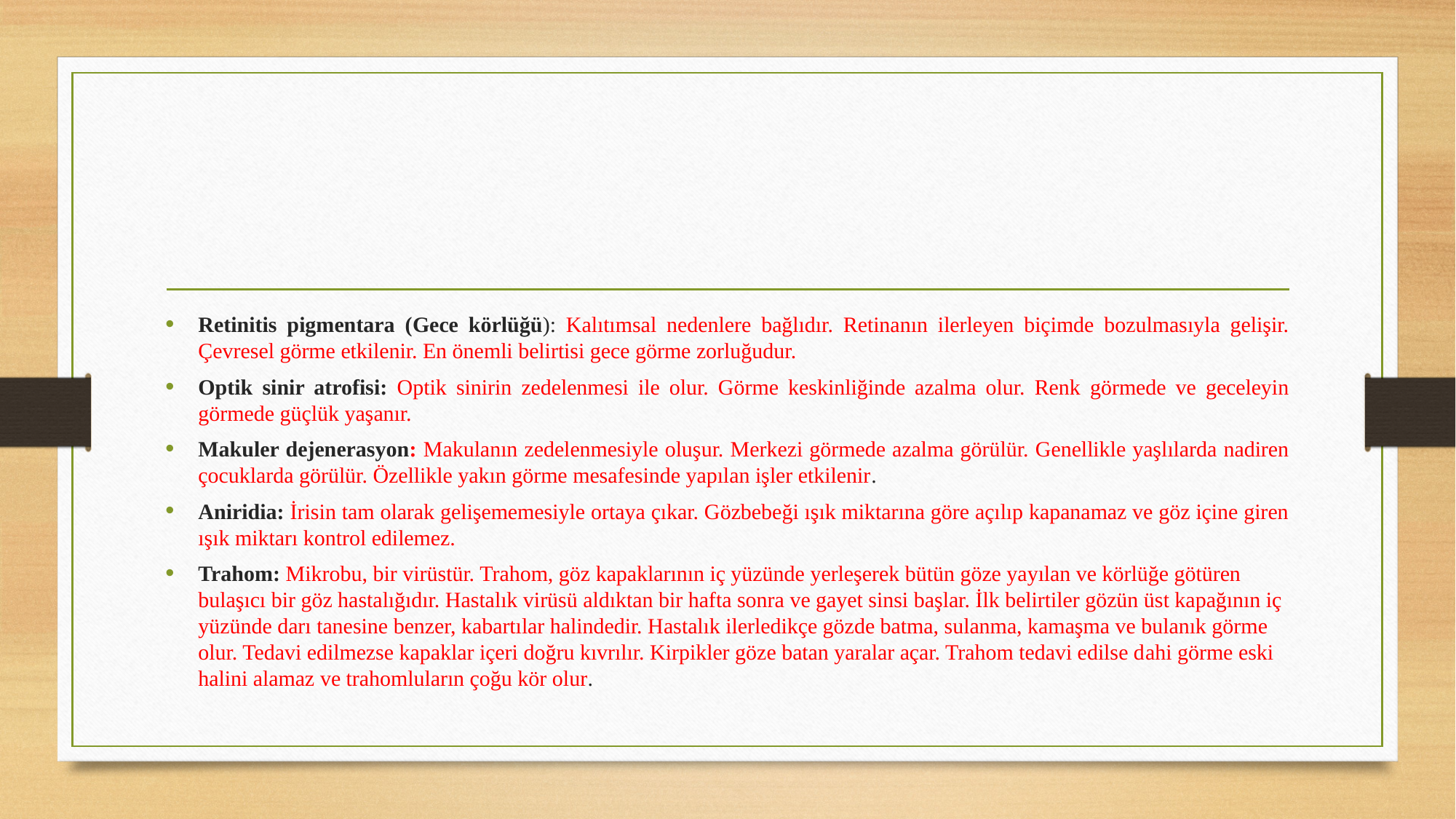

Retinitis pigmentara (Gece körlüğü): Kalıtımsal nedenlere bağlıdır. Retinanın ilerleyen biçimde bozulmasıyla gelişir. Çevresel görme etkilenir. En önemli belirtisi gece görme zorluğudur.
Optik sinir atrofisi: Optik sinirin zedelenmesi ile olur. Görme keskinliğinde azalma olur. Renk görmede ve geceleyin görmede güçlük yaşanır.
Makuler dejenerasyon: Makulanın zedelenmesiyle oluşur. Merkezi görmede azalma görülür. Genellikle yaşlılarda nadiren çocuklarda görülür. Özellikle yakın görme mesafesinde yapılan işler etkilenir.
Aniridia: İrisin tam olarak gelişememesiyle ortaya çıkar. Gözbebeği ışık miktarına göre açılıp kapanamaz ve göz içine giren ışık miktarı kontrol edilemez.
Trahom: Mikrobu, bir virüstür. Trahom, göz kapaklarının iç yüzünde yerleşerek bütün göze yayılan ve körlüğe götüren bulaşıcı bir göz hastalığıdır. Hastalık virüsü aldıktan bir hafta sonra ve gayet sinsi başlar. İlk belirtiler gözün üst kapağının iç yüzünde darı tanesine benzer, kabartılar halindedir. Hastalık ilerledikçe gözde batma, sulanma, kamaşma ve bulanık görme olur. Tedavi edilmezse kapaklar içeri doğru kıvrılır. Kirpikler göze batan yaralar açar. Trahom tedavi edilse dahi görme eski halini alamaz ve trahomluların çoğu kör olur.